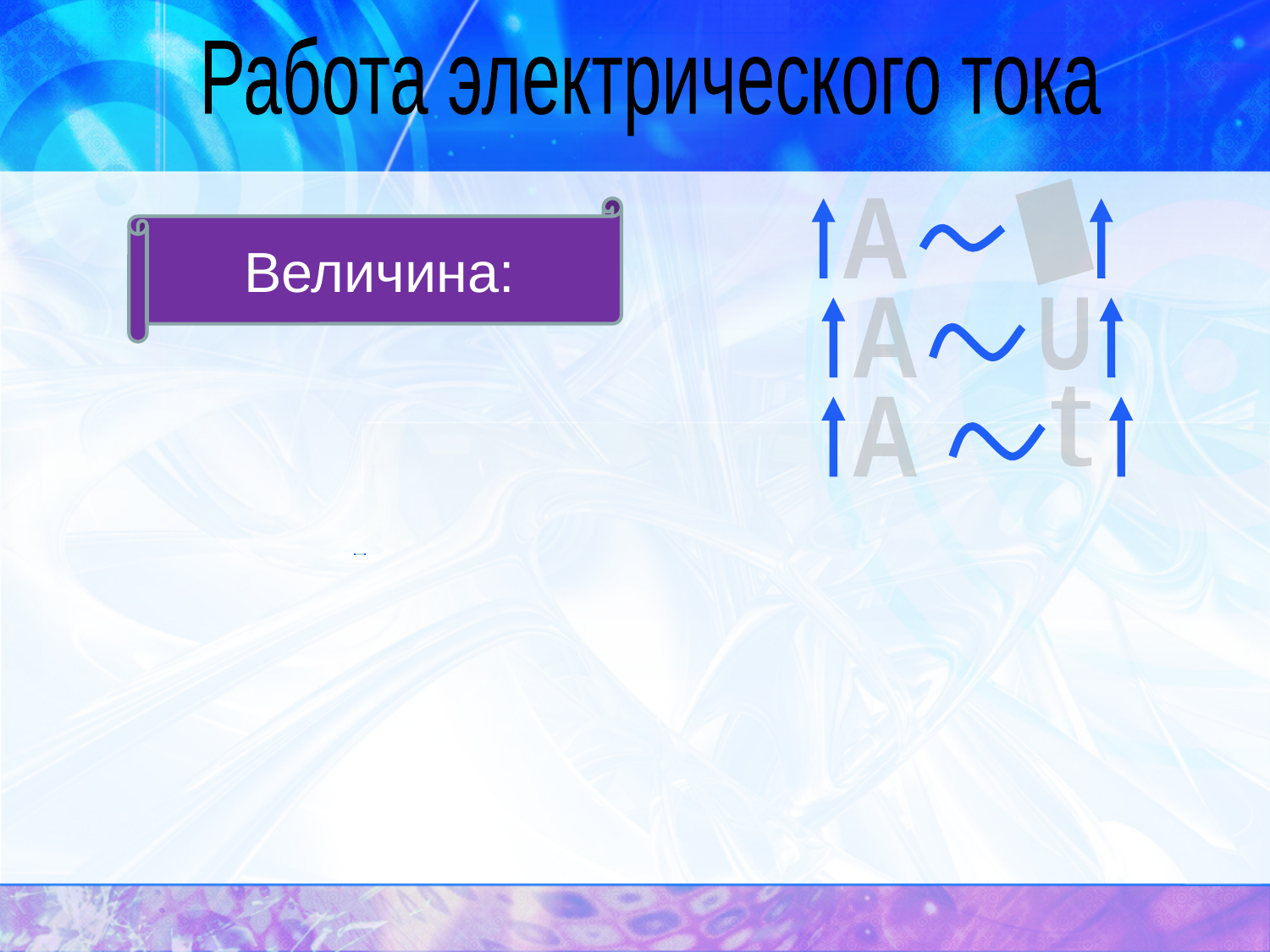

Работа электрического тока
I

Величина:

А

А
U

t

А